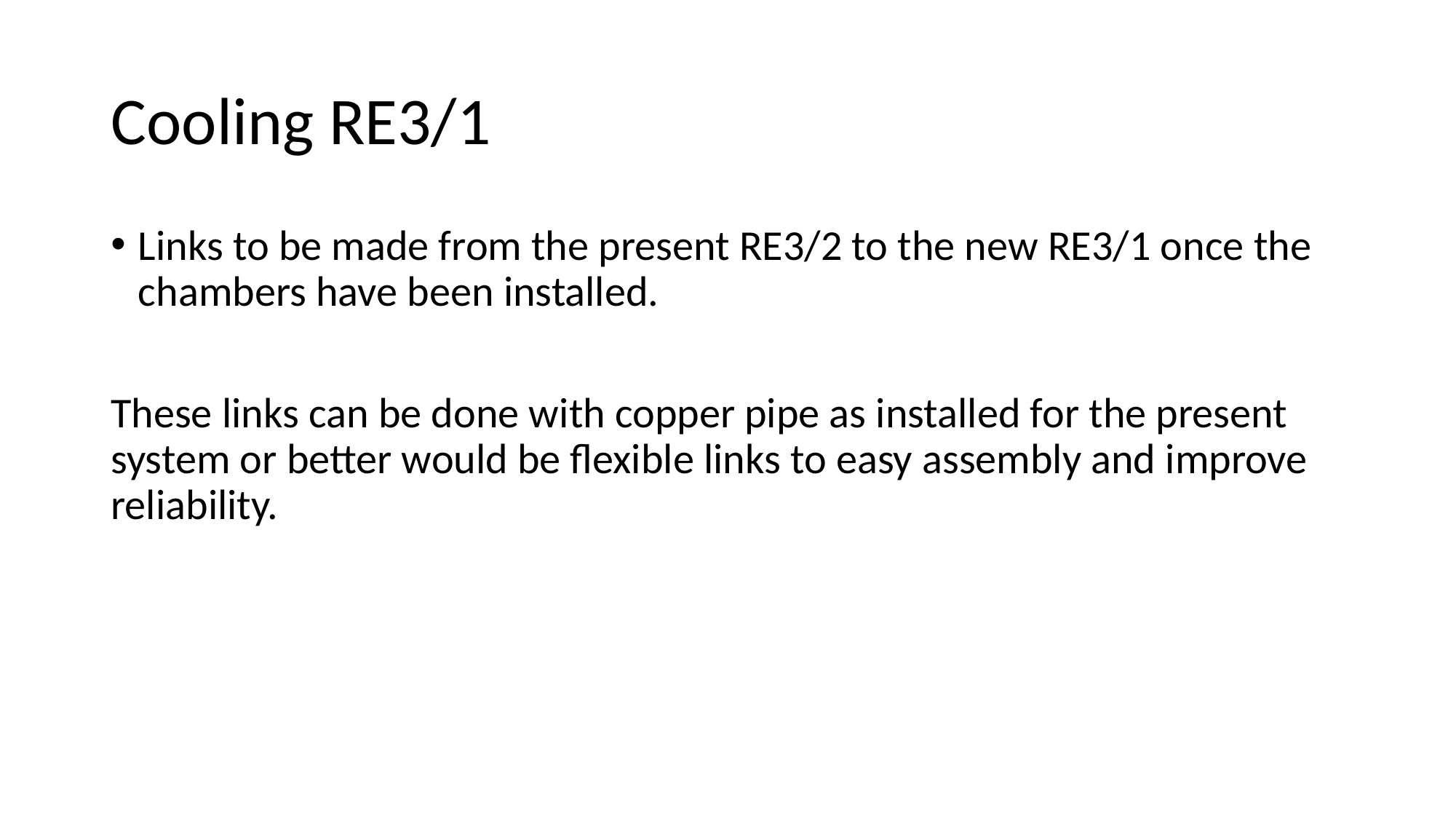

# Cooling RE3/1
Links to be made from the present RE3/2 to the new RE3/1 once the chambers have been installed.

These links can be done with copper pipe as installed for the present system or better would be flexible links to easy assembly and improve reliability.